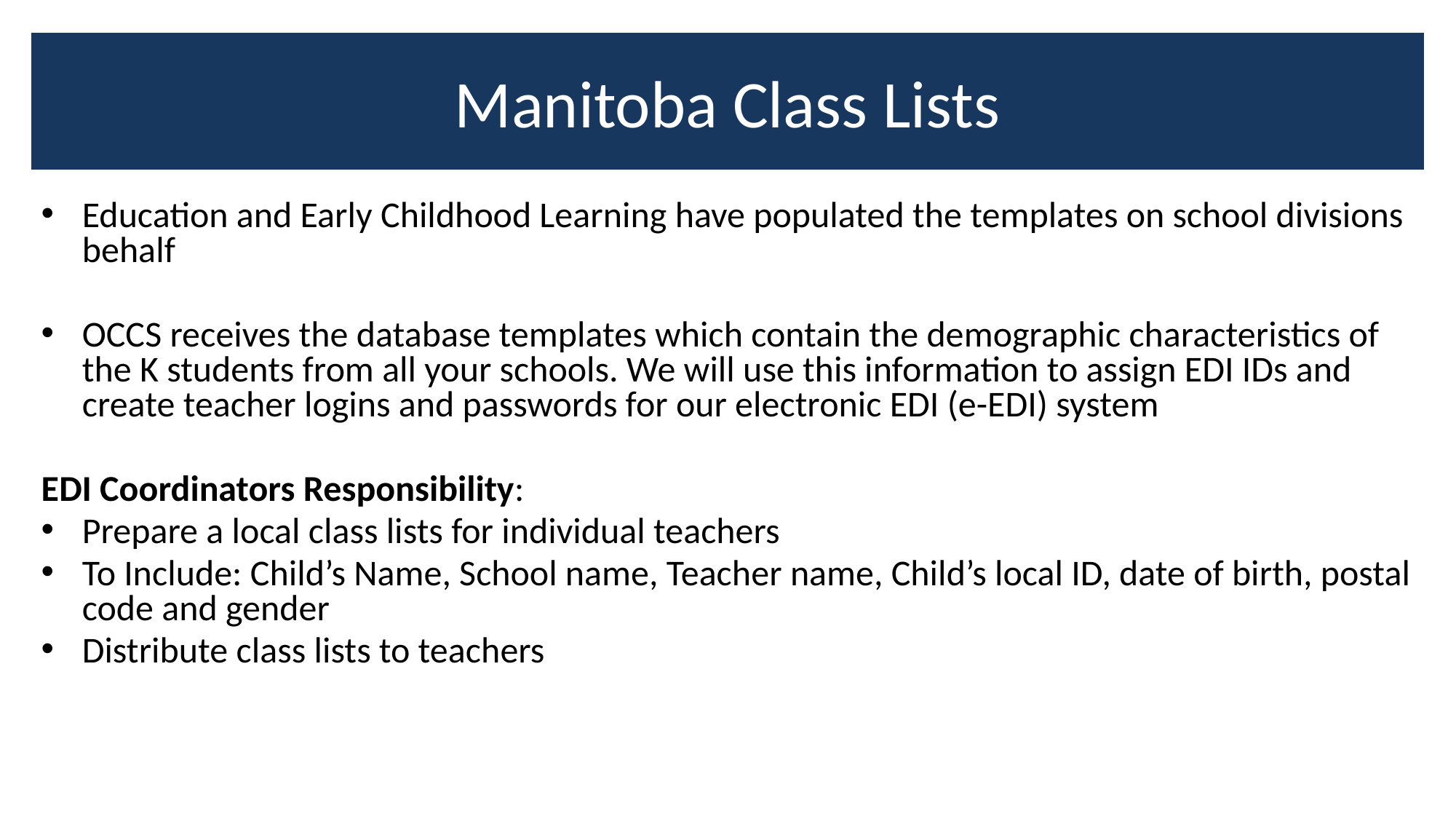

# Manitoba Class Lists
Education and Early Childhood Learning have populated the templates on school divisions behalf

OCCS receives the database templates which contain the demographic characteristics of the K students from all your schools. We will use this information to assign EDI IDs and create teacher logins and passwords for our electronic EDI (e-EDI) system

EDI Coordinators Responsibility:
Prepare a local class lists for individual teachers
To Include: Child’s Name, School name, Teacher name, Child’s local ID, date of birth, postal code and gender
Distribute class lists to teachers